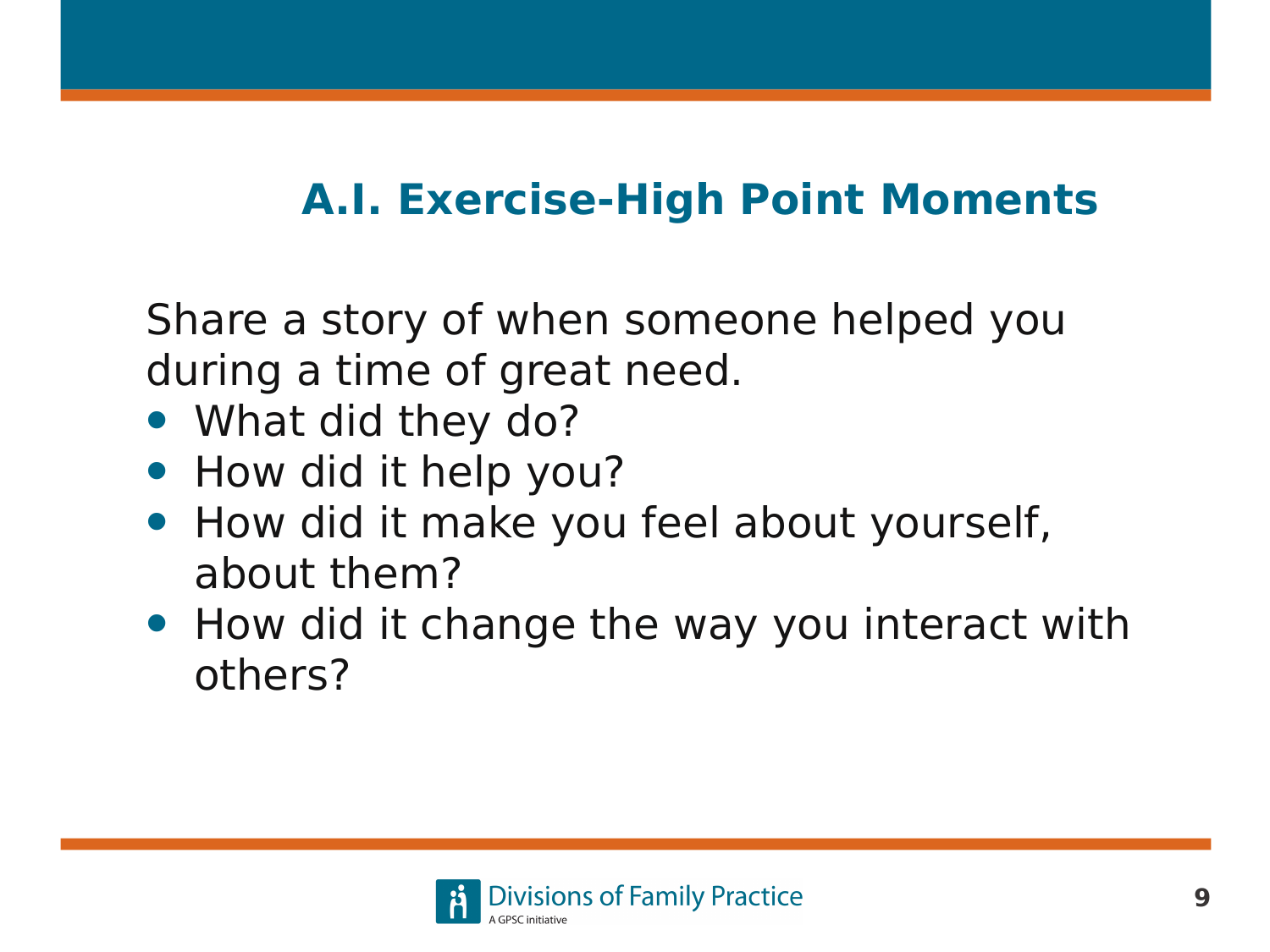

# A.I. Exercise-High Point Moments
Share a story of when someone helped you during a time of great need.
What did they do?
How did it help you?
How did it make you feel about yourself, about them?
How did it change the way you interact with others?

9